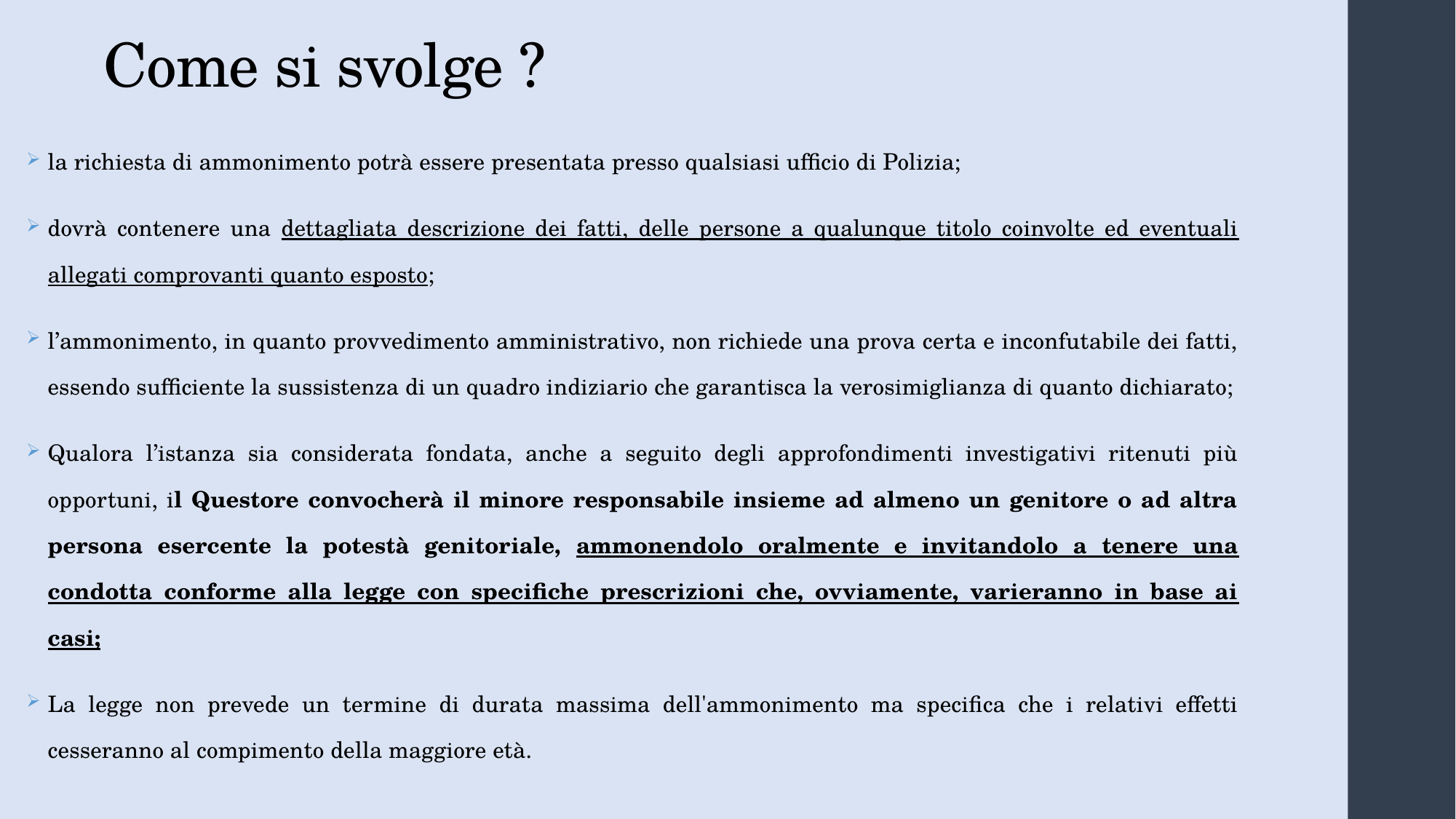

# Come si svolge ?
la richiesta di ammonimento potrà essere presentata presso qualsiasi ufficio di Polizia;
dovrà contenere una dettagliata descrizione dei fatti, delle persone a qualunque titolo coinvolte ed eventuali allegati comprovanti quanto esposto;
l’ammonimento, in quanto provvedimento amministrativo, non richiede una prova certa e inconfutabile dei fatti, essendo sufficiente la sussistenza di un quadro indiziario che garantisca la verosimiglianza di quanto dichiarato;
Qualora l’istanza sia considerata fondata, anche a seguito degli approfondimenti investigativi ritenuti più opportuni, il Questore convocherà il minore responsabile insieme ad almeno un genitore o ad altra persona esercente la potestà genitoriale, ammonendolo oralmente e invitandolo a tenere una condotta conforme alla legge con specifiche prescrizioni che, ovviamente, varieranno in base ai casi;
La legge non prevede un termine di durata massima dell'ammonimento ma specifica che i relativi effetti cesseranno al compimento della maggiore età.